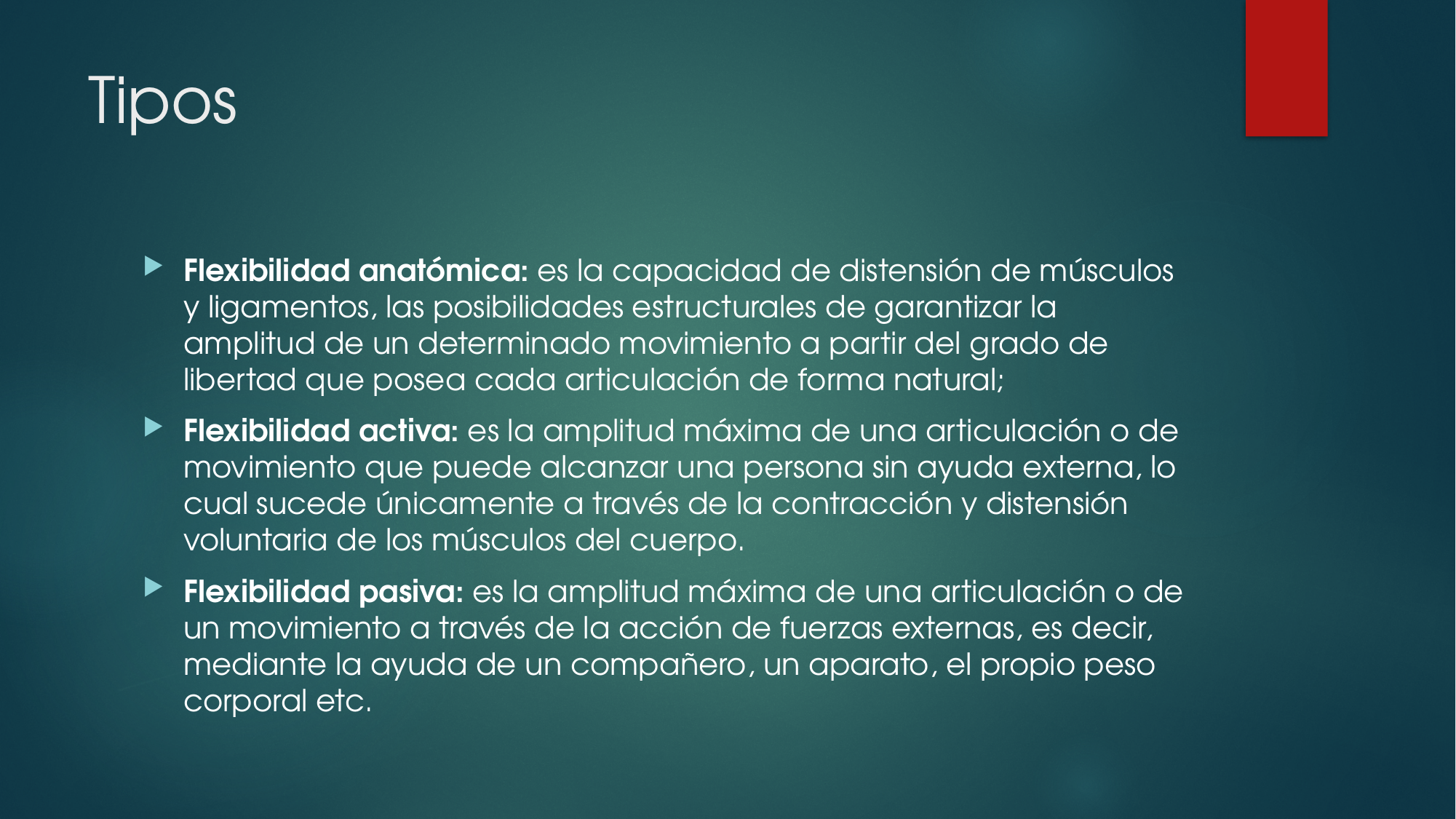

# Tipos
Flexibilidad anatómica: es la capacidad de distensión de músculos y ligamentos, las posibilidades estructurales de garantizar la amplitud de un determinado movimiento a partir del grado de libertad que posea cada articulación de forma natural;
Flexibilidad activa: es la amplitud máxima de una articulación o de movimiento que puede alcanzar una persona sin ayuda externa, lo cual sucede únicamente a través de la contracción y distensión voluntaria de los músculos del cuerpo.
Flexibilidad pasiva: es la amplitud máxima de una articulación o de un movimiento a través de la acción de fuerzas externas, es decir, mediante la ayuda de un compañero, un aparato, el propio peso corporal etc.